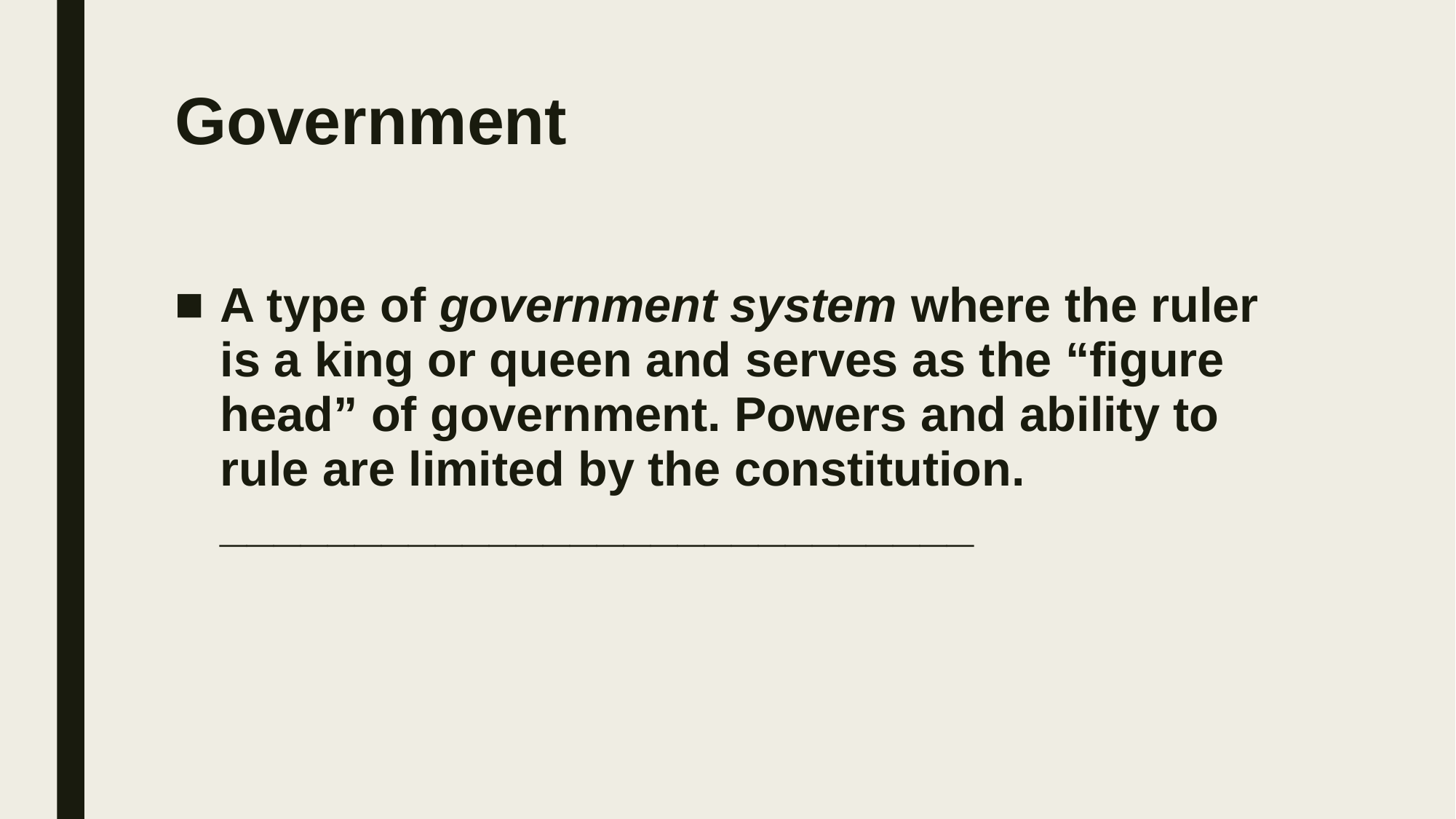

# Government
A type of government system where the ruler is a king or queen and serves as the “figure head” of government. Powers and ability to rule are limited by the constitution. ____________________________